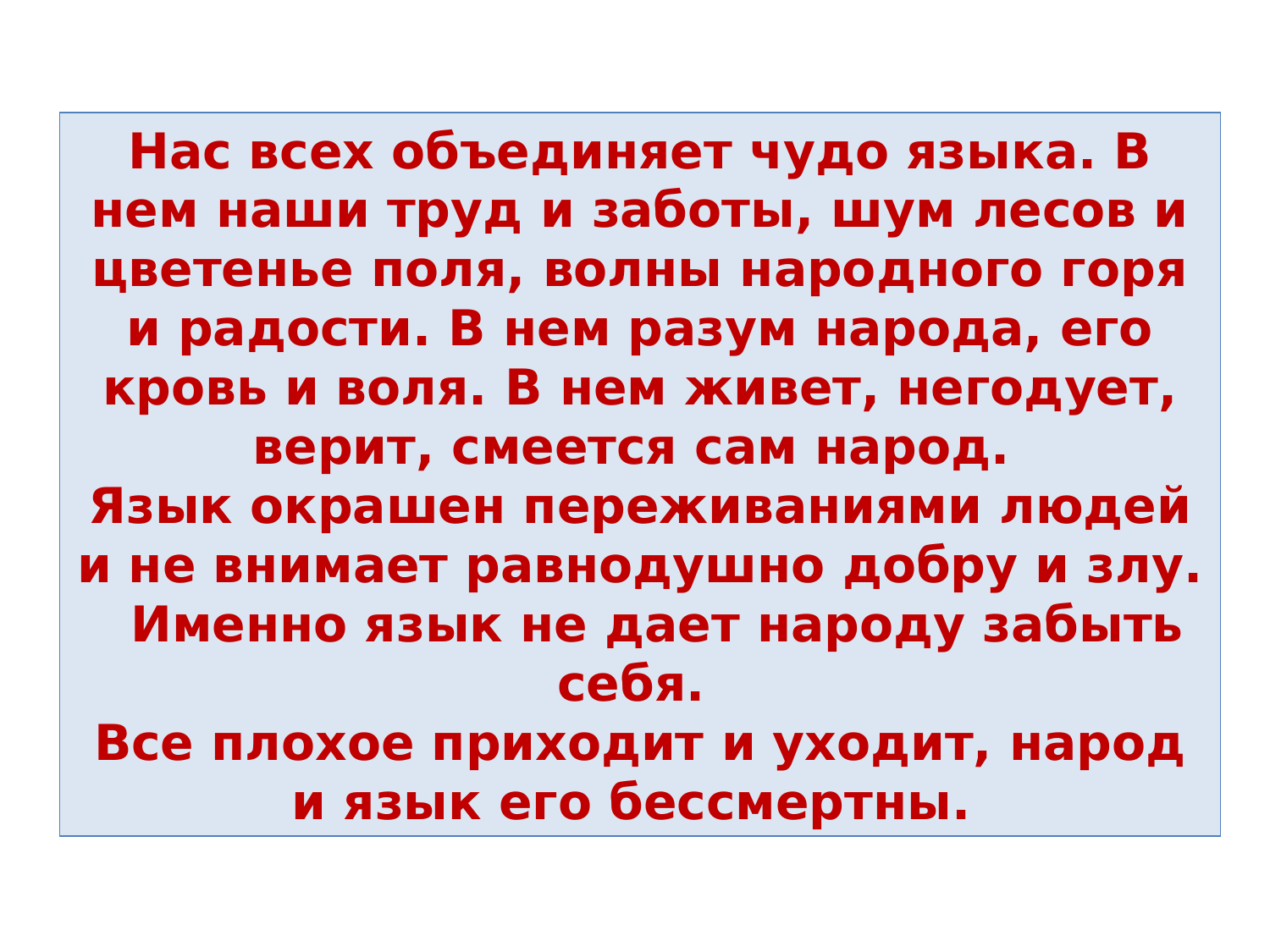

Нас всех объединяет чудо языка. В нем наши труд и заботы, шум лесов и цветенье поля, волны народного горя и радости. В нем разум народа, его кровь и воля. В нем живет, негодует, верит, смеется сам народ.
Язык окрашен переживаниями людей и не внимает равнодушно добру и злу.   Именно язык не дает народу забыть себя.
Все плохое приходит и уходит, народ и язык его бессмертны.